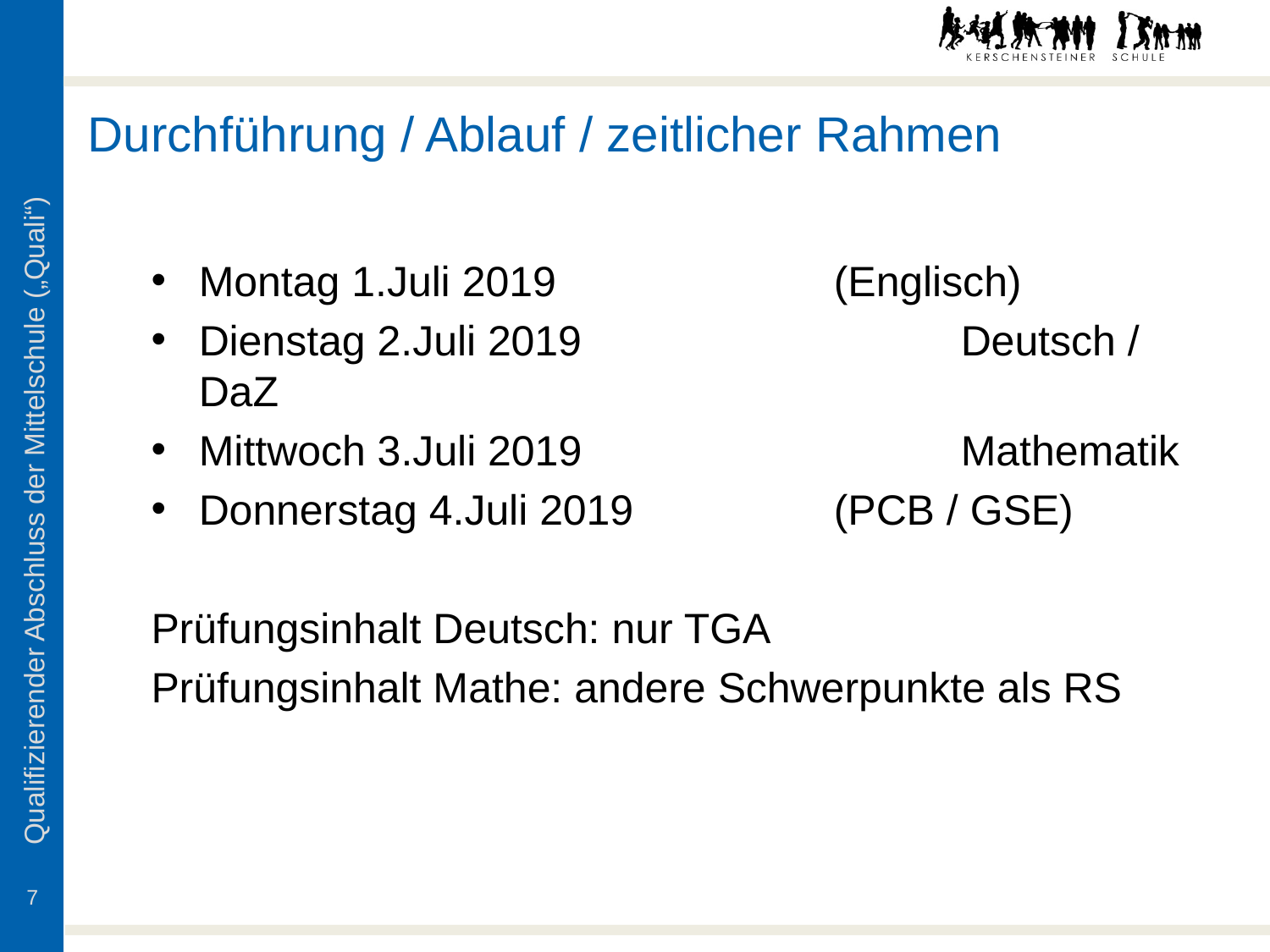

Durchführung / Ablauf / zeitlicher Rahmen

Montag 1.Juli 2019			(Englisch)
Dienstag 2.Juli 2019			Deutsch / DaZ
Mittwoch 3.Juli 2019			Mathematik
Donnerstag 4.Juli 2019		(PCB / GSE)

Prüfungsinhalt Deutsch: nur TGA
Prüfungsinhalt Mathe: andere Schwerpunkte als RS

Qualifizierender Abschluss der Mittelschule („Quali“)
7